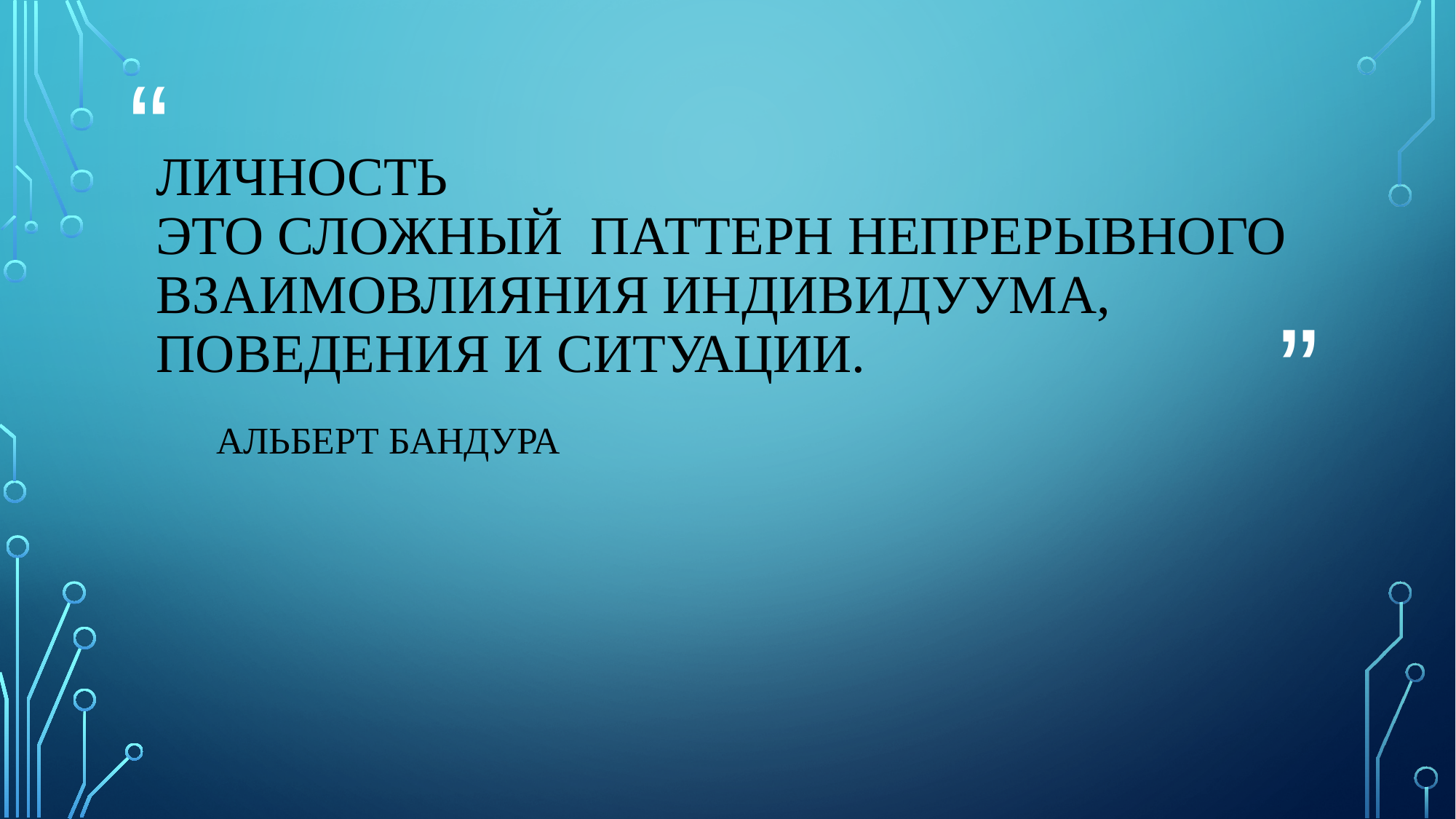

# личность это сложный  паттерн непрерывного взаимовлияния индивидуума, поведения и ситуации.
АЛЬБЕРТ БАНДУРА